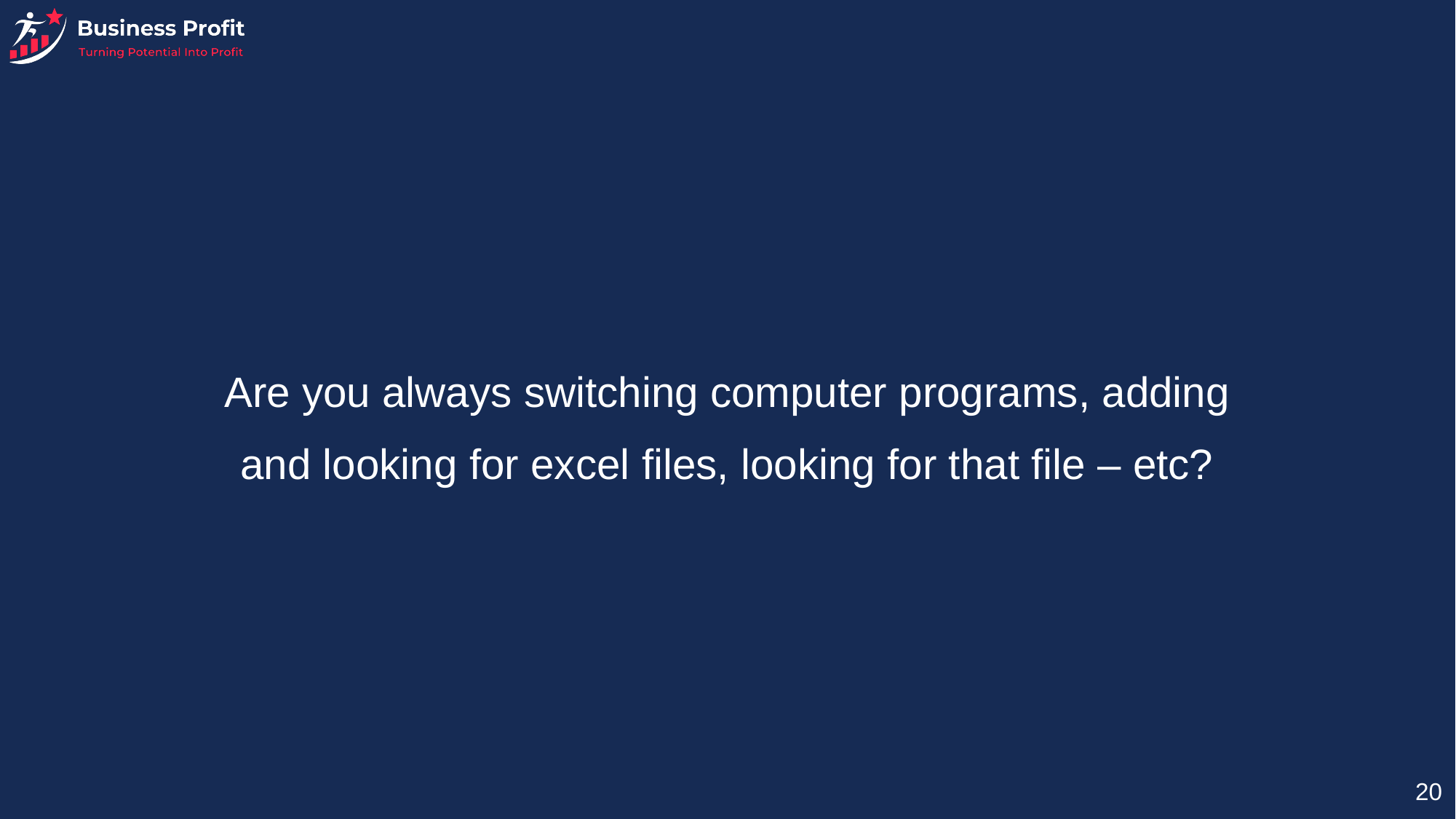

Are you always switching computer programs, adding and looking for excel files, looking for that file – etc?